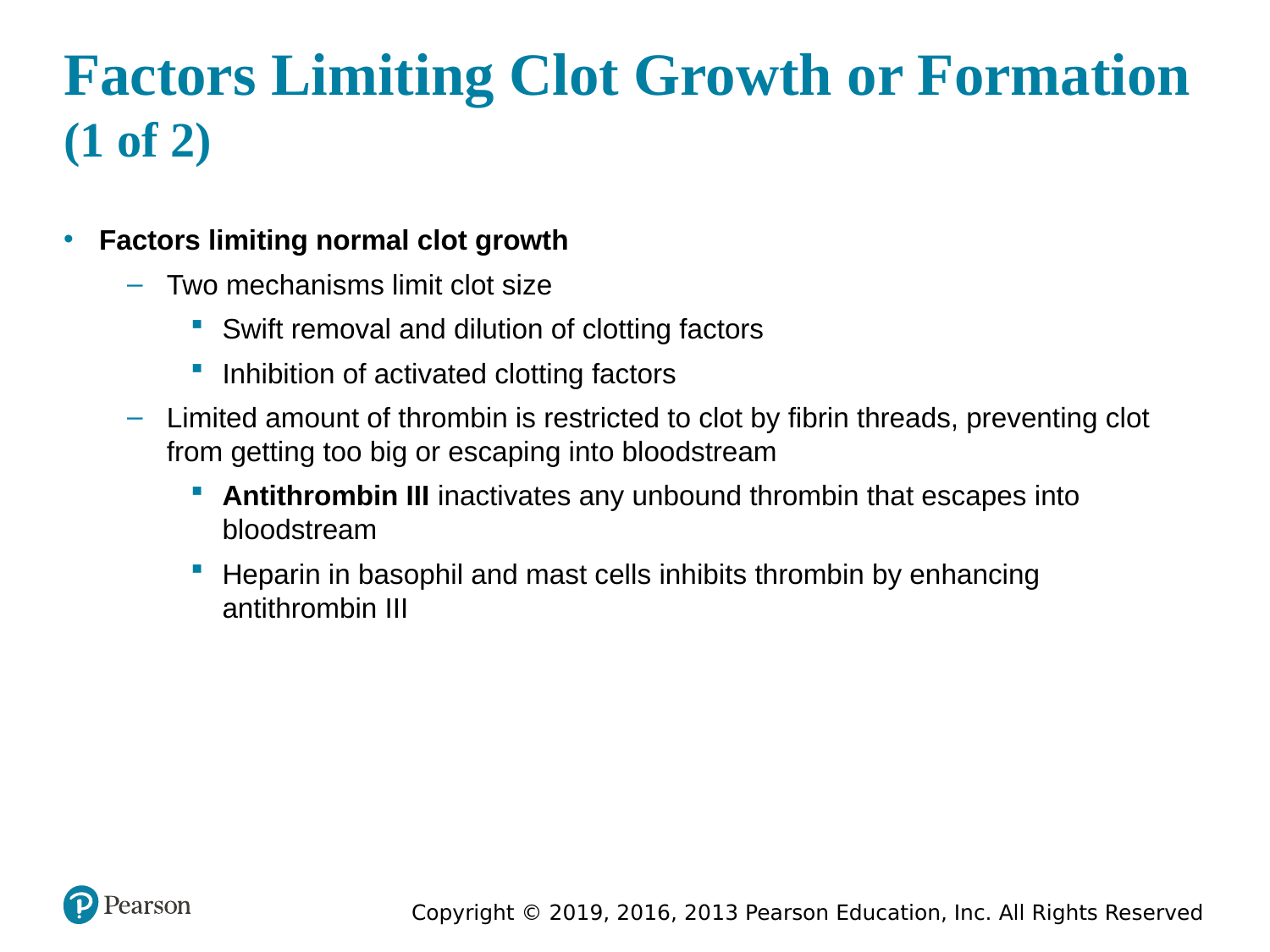

# Factors Limiting Clot Growth or Formation (1 of 2)
Factors limiting normal clot growth
Two mechanisms limit clot size
Swift removal and dilution of clotting factors
Inhibition of activated clotting factors
Limited amount of thrombin is restricted to clot by fibrin threads, preventing clot from getting too big or escaping into bloodstream
Antithrombin III inactivates any unbound thrombin that escapes into bloodstream
Heparin in basophil and mast cells inhibits thrombin by enhancing antithrombin III